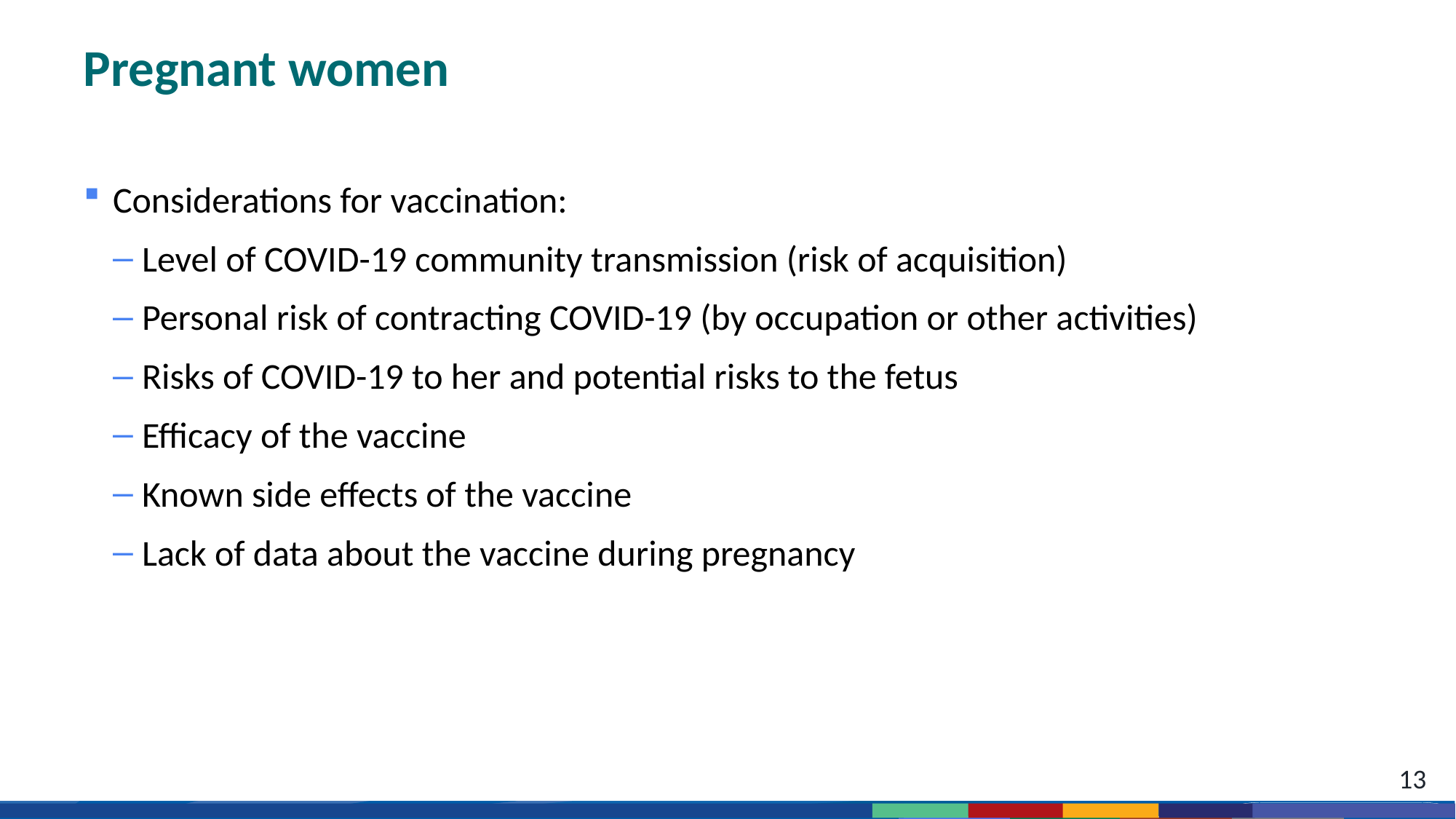

# Pregnant women
Considerations for vaccination:
Level of COVID-19 community transmission (risk of acquisition)
Personal risk of contracting COVID-19 (by occupation or other activities)
Risks of COVID-19 to her and potential risks to the fetus
Efficacy of the vaccine
Known side effects of the vaccine
Lack of data about the vaccine during pregnancy

13